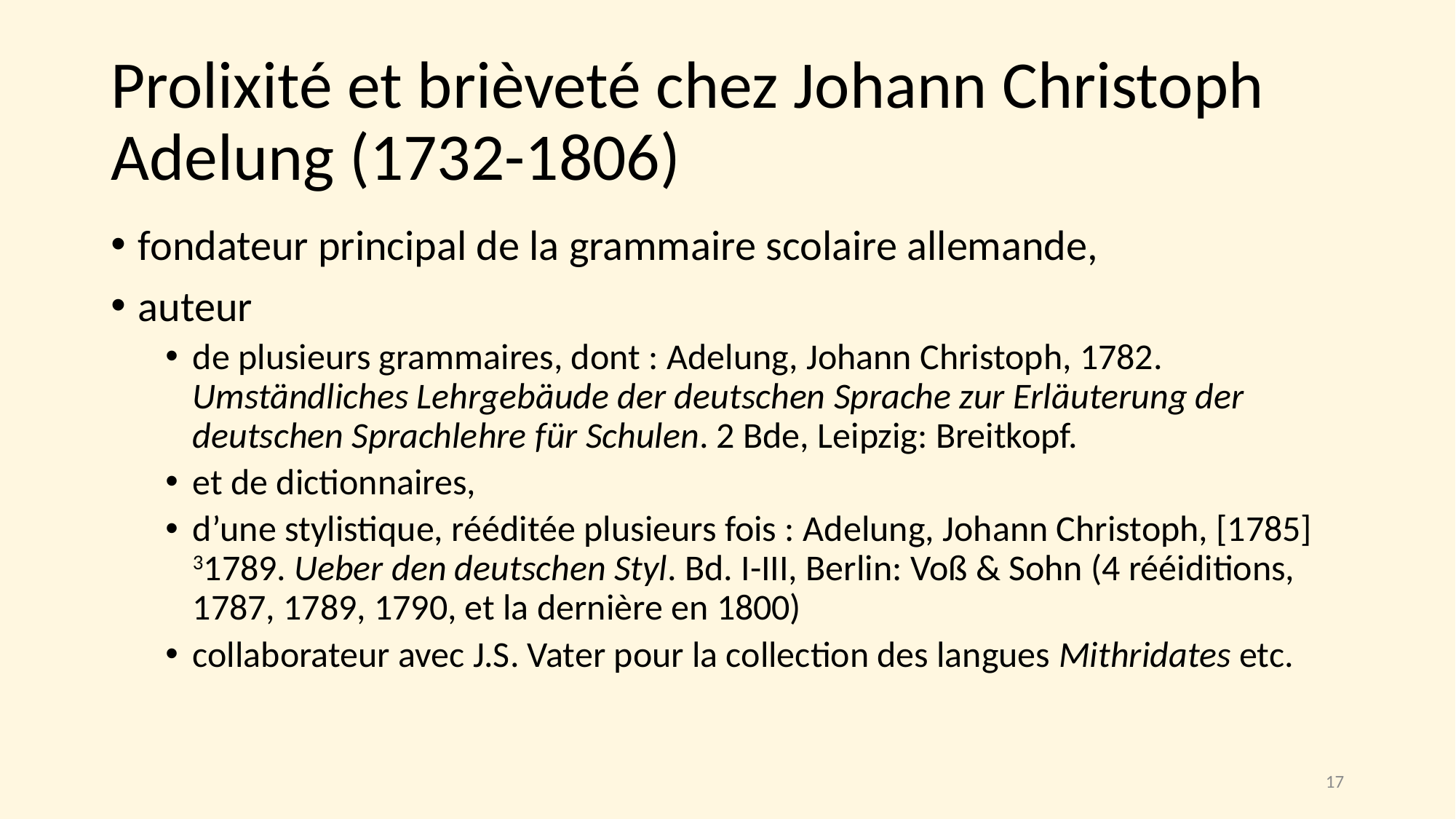

# Prolixité et brièveté chez Johann Christoph Adelung (1732-1806)
fondateur principal de la grammaire scolaire allemande,
auteur
de plusieurs grammaires, dont : Adelung, Johann Christoph, 1782. Umständliches Lehrgebäude der deutschen Sprache zur Erläuterung der deutschen Sprachlehre für Schulen. 2 Bde, Leipzig: Breitkopf.
et de dictionnaires,
d’une stylistique, rééditée plusieurs fois : Adelung, Johann Christoph, [1785] 31789. Ueber den deutschen Styl. Bd. I-III, Berlin: Voß & Sohn (4 rééiditions, 1787, 1789, 1790, et la dernière en 1800)
collaborateur avec J.S. Vater pour la collection des langues Mithridates etc.

17